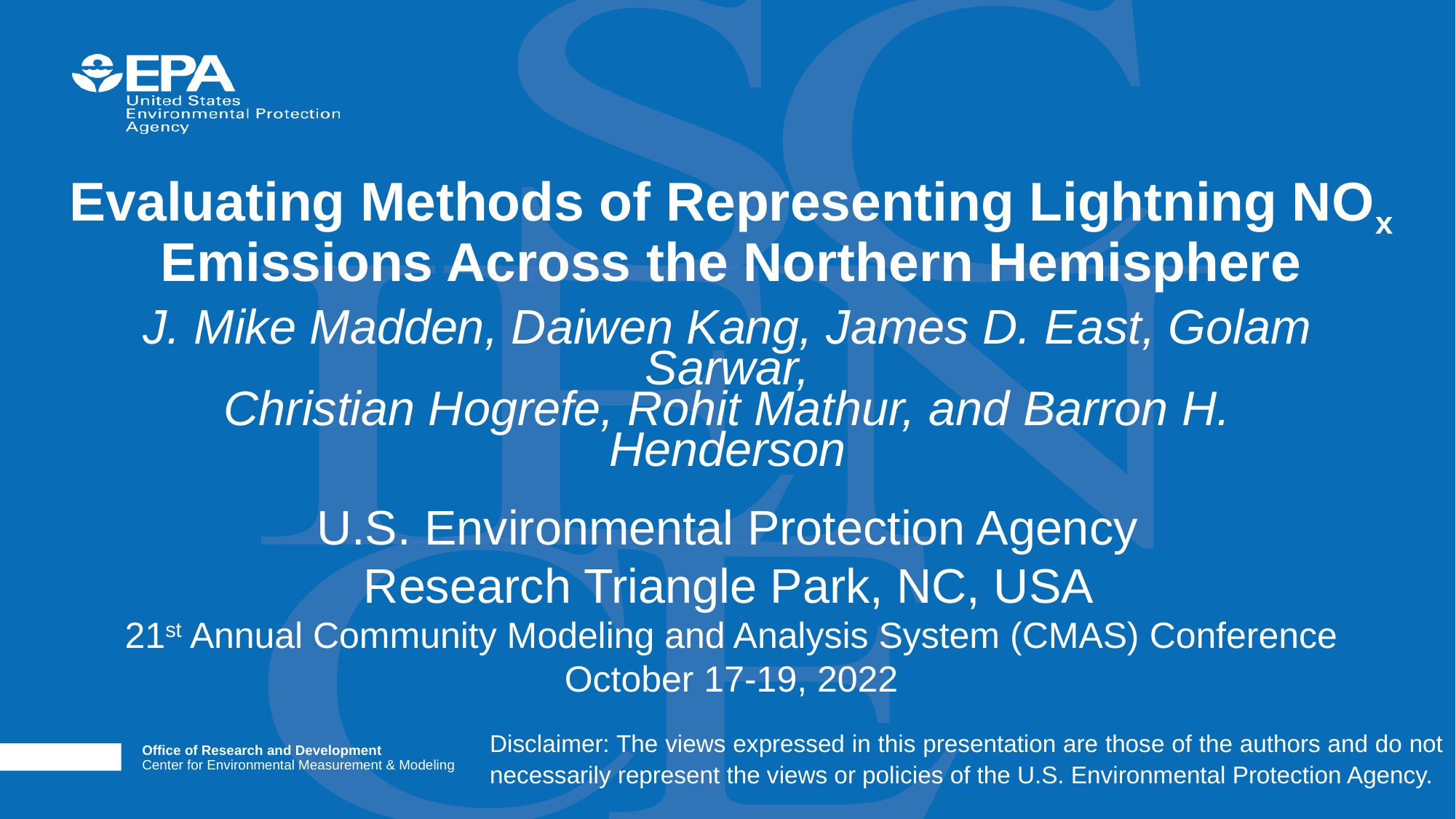

# Evaluating Methods of Representing Lightning NOx Emissions Across the Northern Hemisphere

J. Mike Madden, Daiwen Kang, James D. East, Golam Sarwar,
Christian Hogrefe, Rohit Mathur, and Barron H. Henderson

U.S. Environmental Protection Agency
 Research Triangle Park, NC, USA
21st Annual Community Modeling and Analysis System (CMAS) Conference
October 17-19, 2022

Disclaimer: The views expressed in this presentation are those of the authors and do not necessarily represent the views or policies of the U.S. Environmental Protection Agency.
Office of Research and Development
Center for Environmental Measurement & Modeling